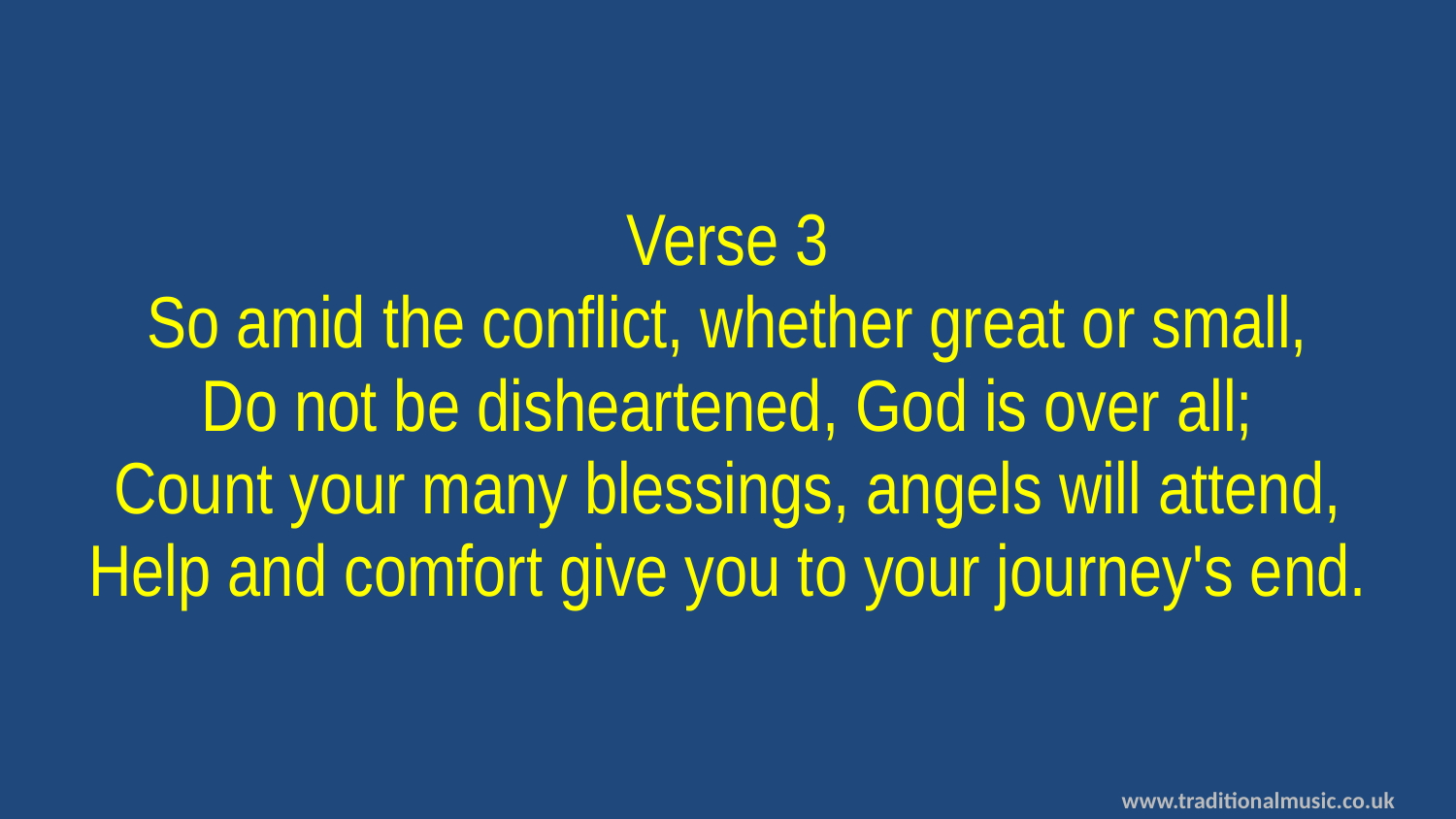

Verse 3
So amid the conflict, whether great or small,
Do not be disheartened, God is over all;
Count your many blessings, angels will attend,
Help and comfort give you to your journey's end.